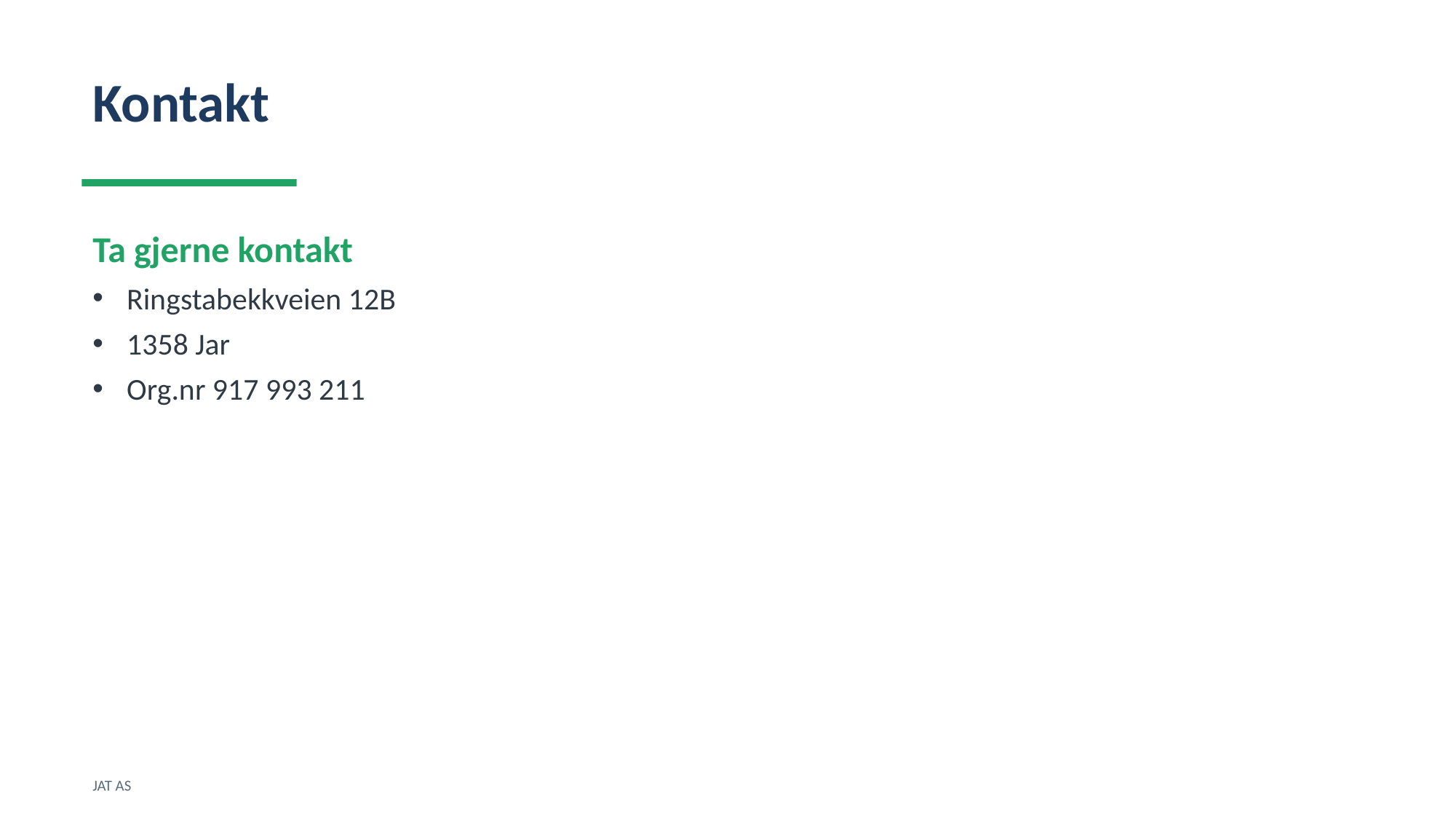

Kontakt

Ta gjerne kontakt
Ringstabekkveien 12B
1358 Jar
Org.nr 917 993 211
JAT AS